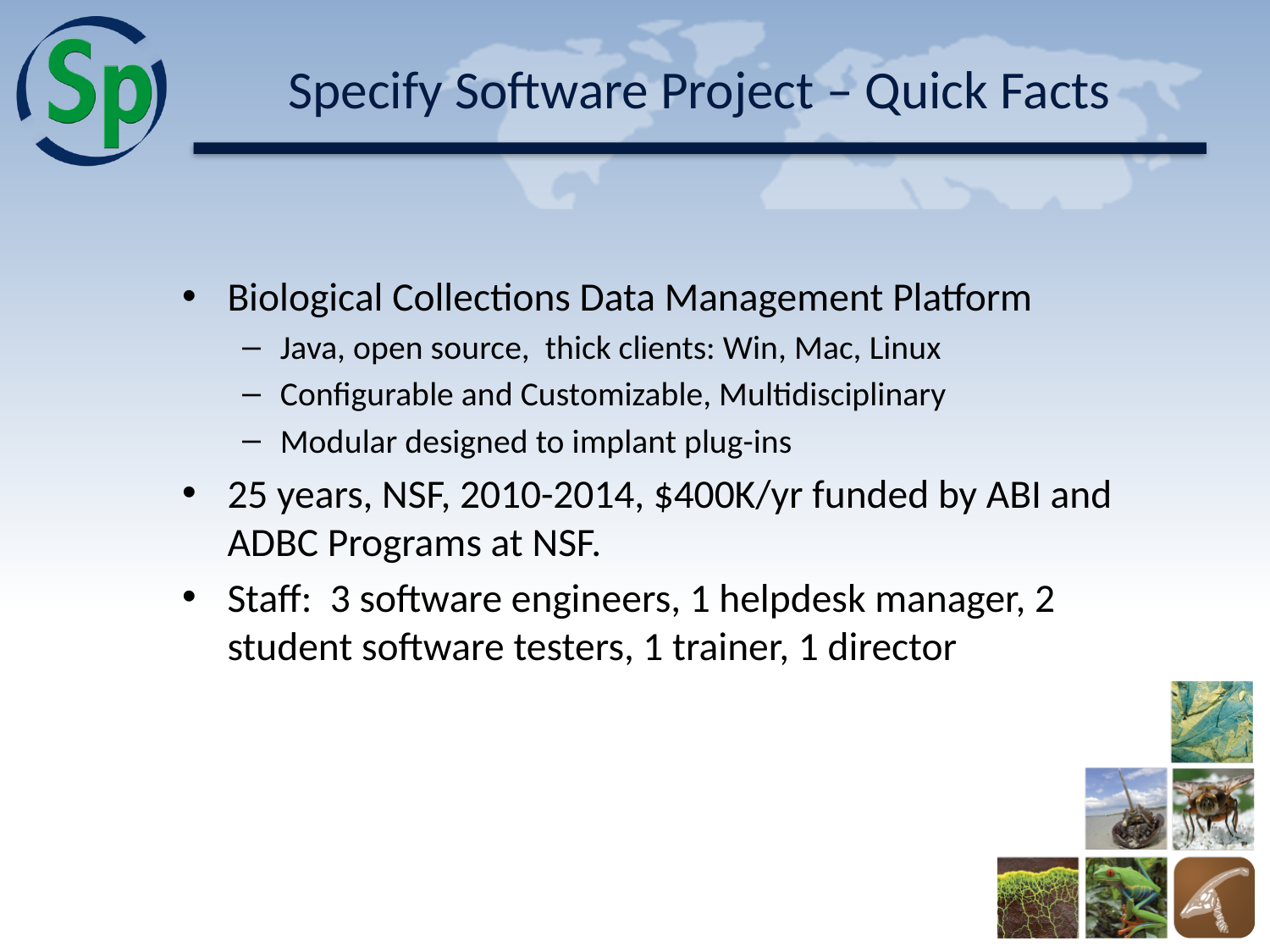

# Specify Software Project – Quick Facts
Biological Collections Data Management Platform
Java, open source,  thick clients: Win, Mac, Linux
Configurable and Customizable, Multidisciplinary
Modular designed to implant plug-ins
25 years, NSF, 2010-2014, $400K/yr funded by ABI and ADBC Programs at NSF.
Staff:  3 software engineers, 1 helpdesk manager, 2 student software testers, 1 trainer, 1 director